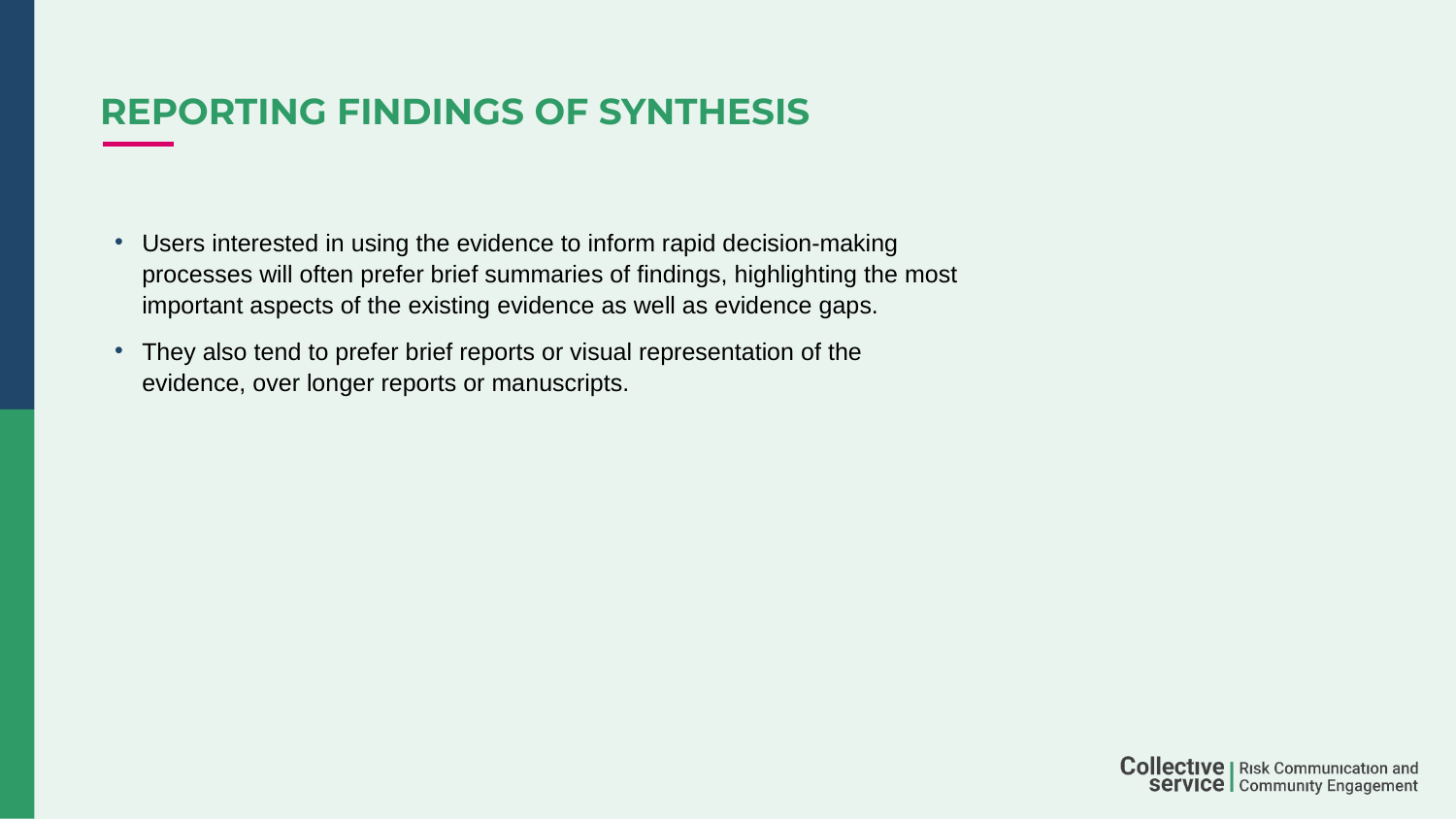

# Reporting findings of synthesis
Users interested in using the evidence to inform rapid decision-making processes will often prefer brief summaries of findings, highlighting the most important aspects of the existing evidence as well as evidence gaps.
They also tend to prefer brief reports or visual representation of the evidence, over longer reports or manuscripts.